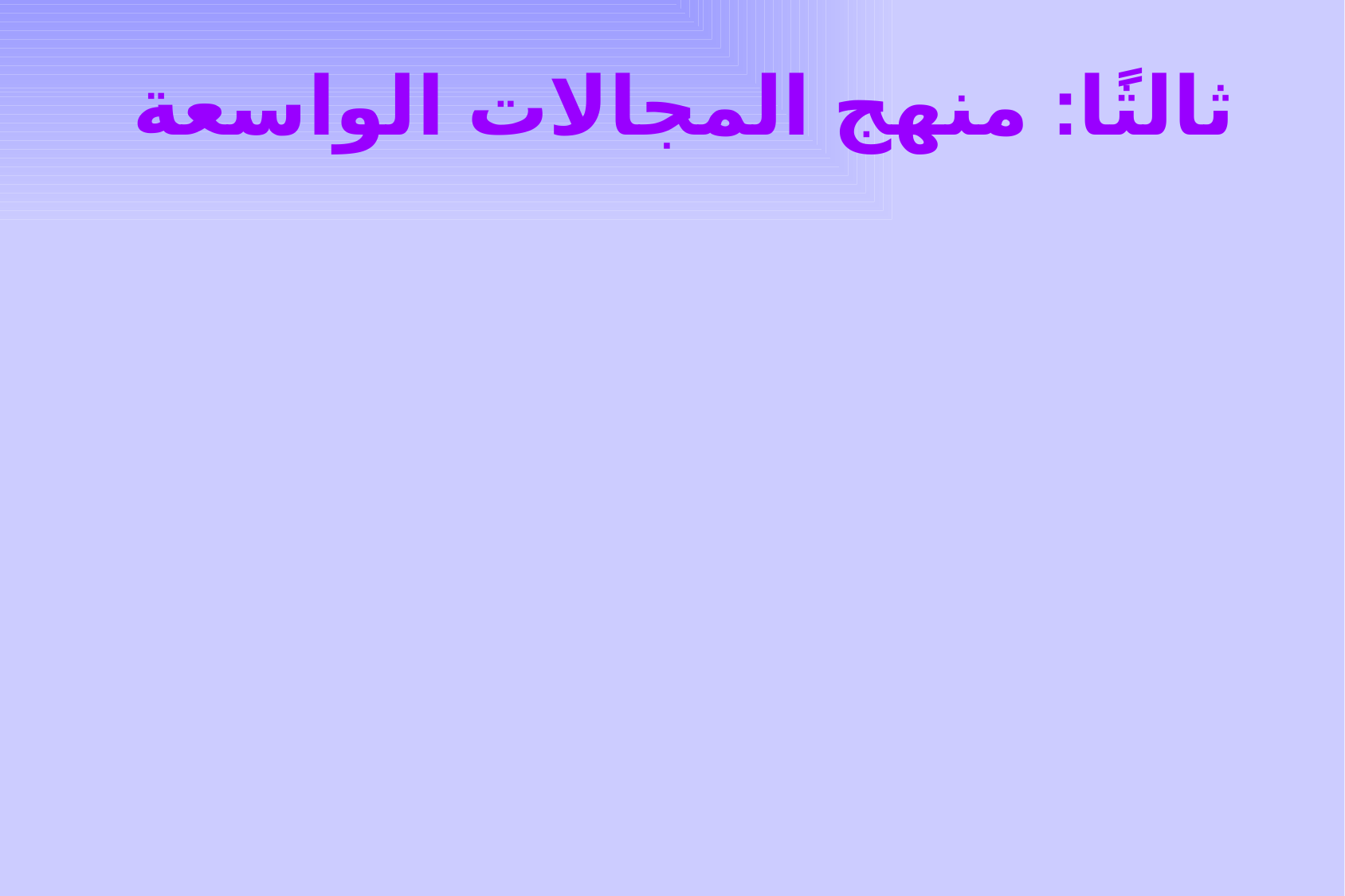

# ثالثًا: منهج المجالات الواسعة
(تجميع المواد الدراسية المتشابهة ومزجها في مجال واحد بحيث تزول الحواجز بينها تمامًا).
مثل: (مجال الرياضيات – مجال العلوم العامة – مجال المواد الاجتماعية – مجال اللغات).
هذه المناهج واجهتها صعوبات كبيرة في عملية الدمج بينها.
ما زال المنهج يركز على النواحي المعرفية.
قد يستفاد منه في المراحل الأدنى لأنه يفيد في أساسيات المعرفة بدون تعمق.